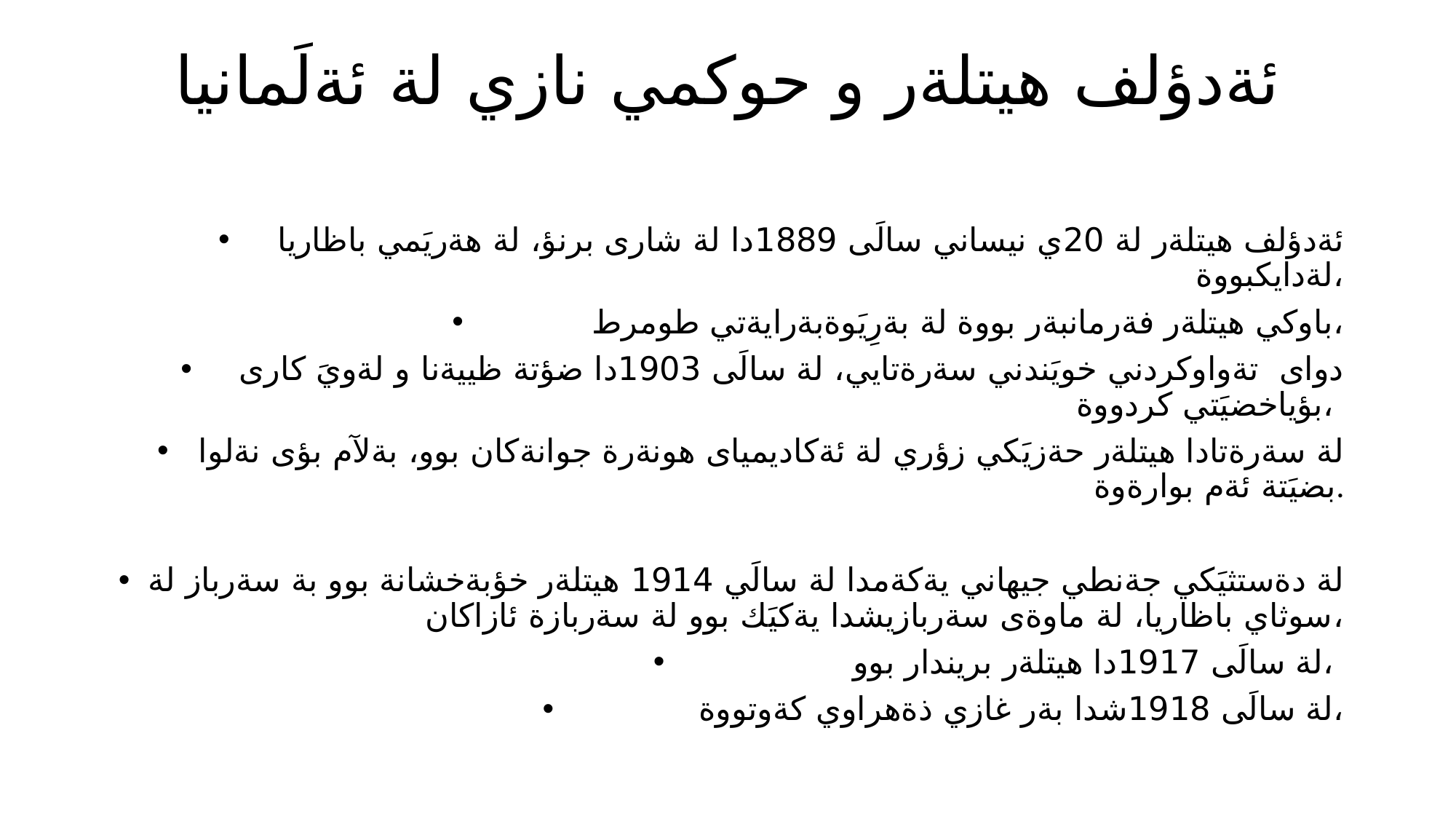

# ئةدؤلف هيتلةر و حوكمي نازي لة ئةلَمانيا
ئةدؤلف هيتلةر لة 20ي نيساني سالَى 1889دا لة شارى برنؤ، لة هةريَمي باظاريا لةدايكبووة،
 باوكي هيتلةر فةرمانبةر بووة لة بةرِيَوةبةرايةتي طومرط،
 دواى  تةواوكردني خويَندني سةرةتايي، لة سالَى 1903دا ضؤتة ظييةنا و لةويَ كارى بؤياخضيَتي كردووة،
لة سةرةتادا هيتلةر حةزيَكي زؤري لة ئةكاديمياى هونةرة جوانةكان بوو، بةلآم بؤى نةلوا بضيَتة ئةم بوارةوة.

لة دةستثيَكي جةنطي جيهاني يةكةمدا لة سالَي 1914 هيتلةر خؤبةخشانة بوو بة سةرباز لة سوثاي باظاريا، لة ماوةى سةربازيشدا يةكيَك بوو لة سةربازة ئازاكان،
 لة سالَى 1917دا هيتلةر بريندار بوو،
لة سالَى 1918شدا بةر غازي ذةهراوي كةوتووة،